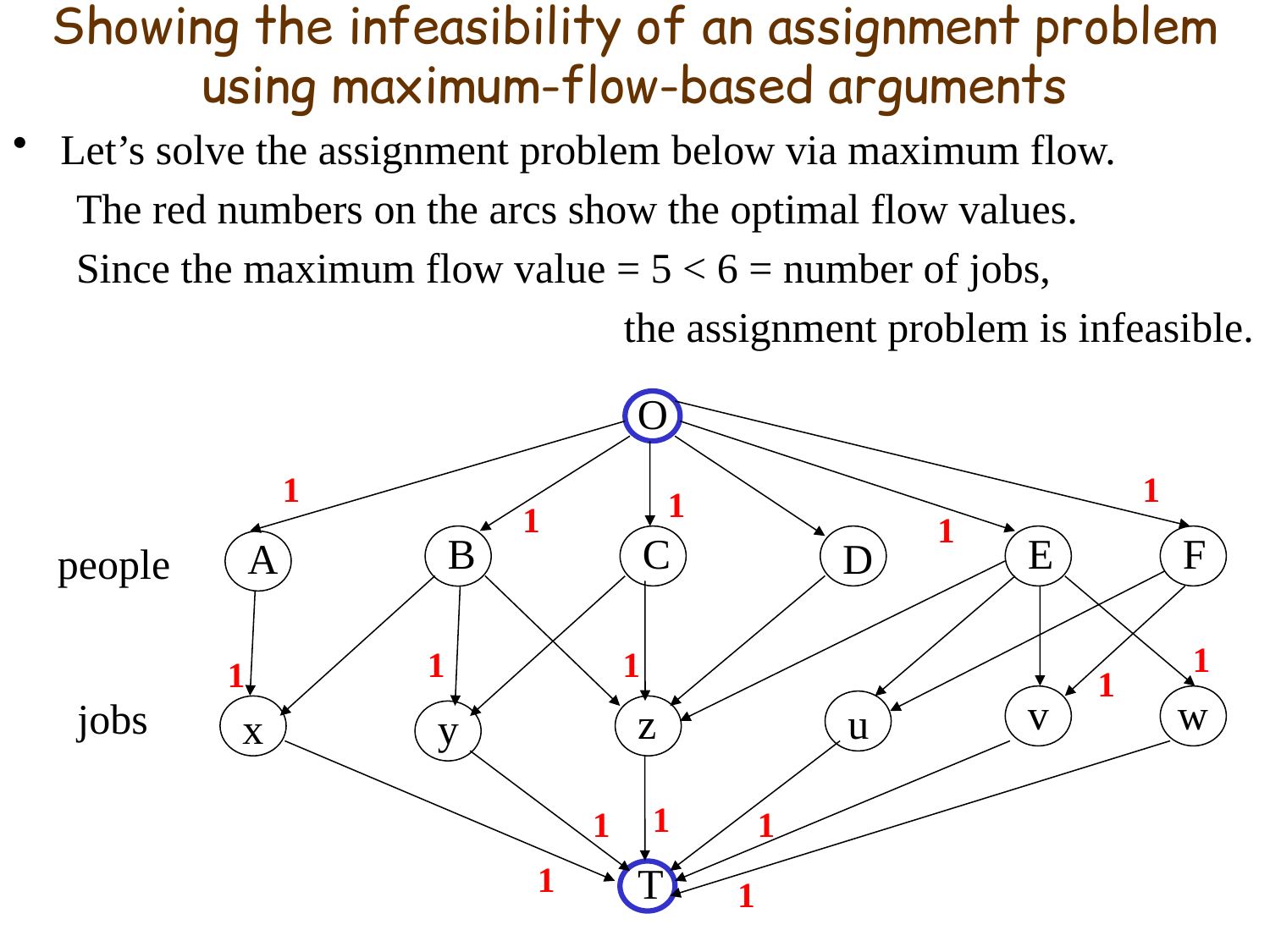

# Showing the infeasibility of an assignment problem using maximum-flow-based arguments
Let’s solve the assignment problem below via maximum flow.
The red numbers on the arcs show the optimal flow values.
Since the maximum flow value = 5 < 6 = number of jobs,
					the assignment problem is infeasible.
O

1
1
1
1
1
B
C
E
A
D
people
F

1
1
1
1
1
v
jobs
z
u
x
y
w

1
1
1
1
1
T